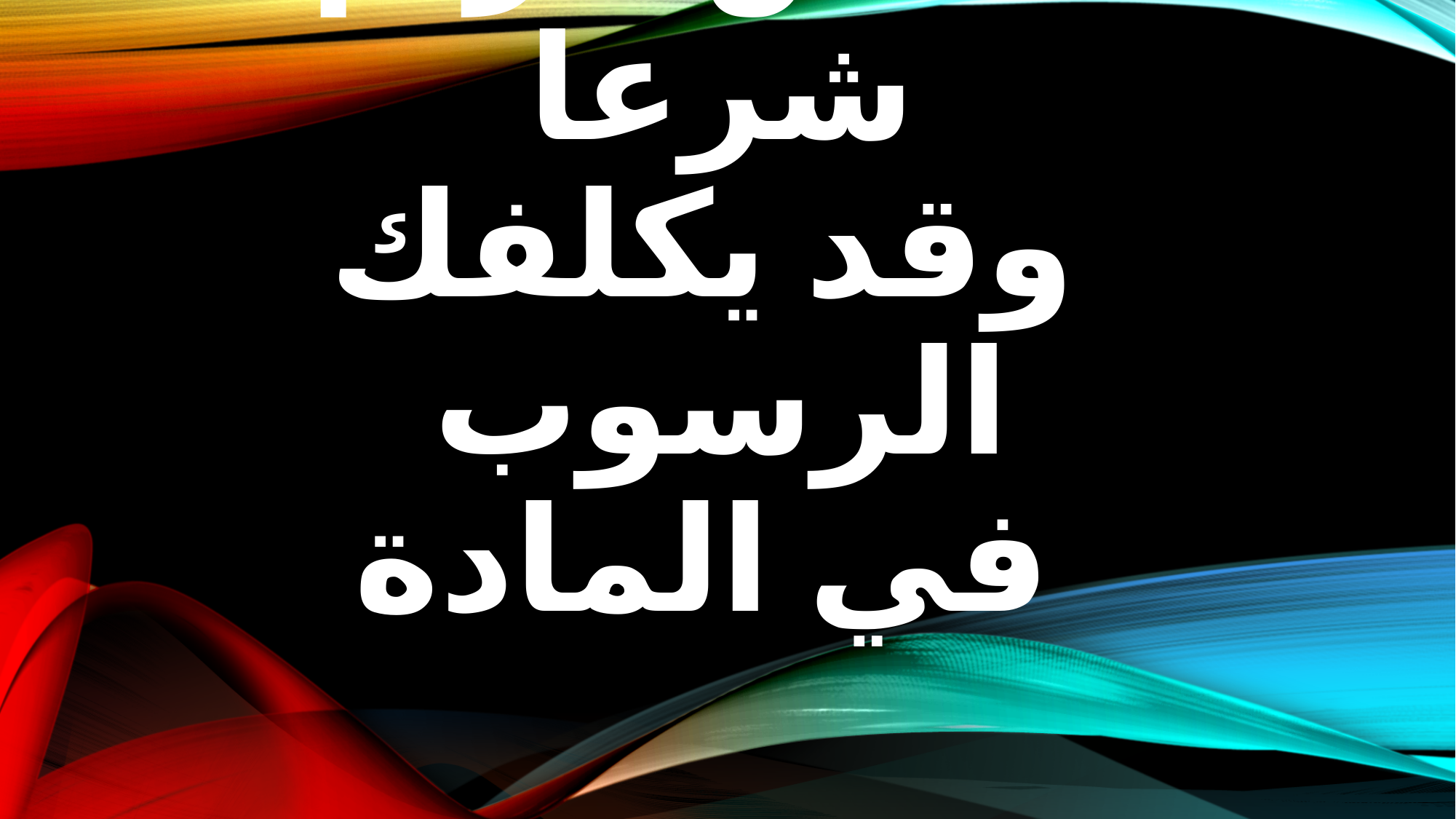

# الغش حرام شرعا وقد يكلفك الرسوب في المادة